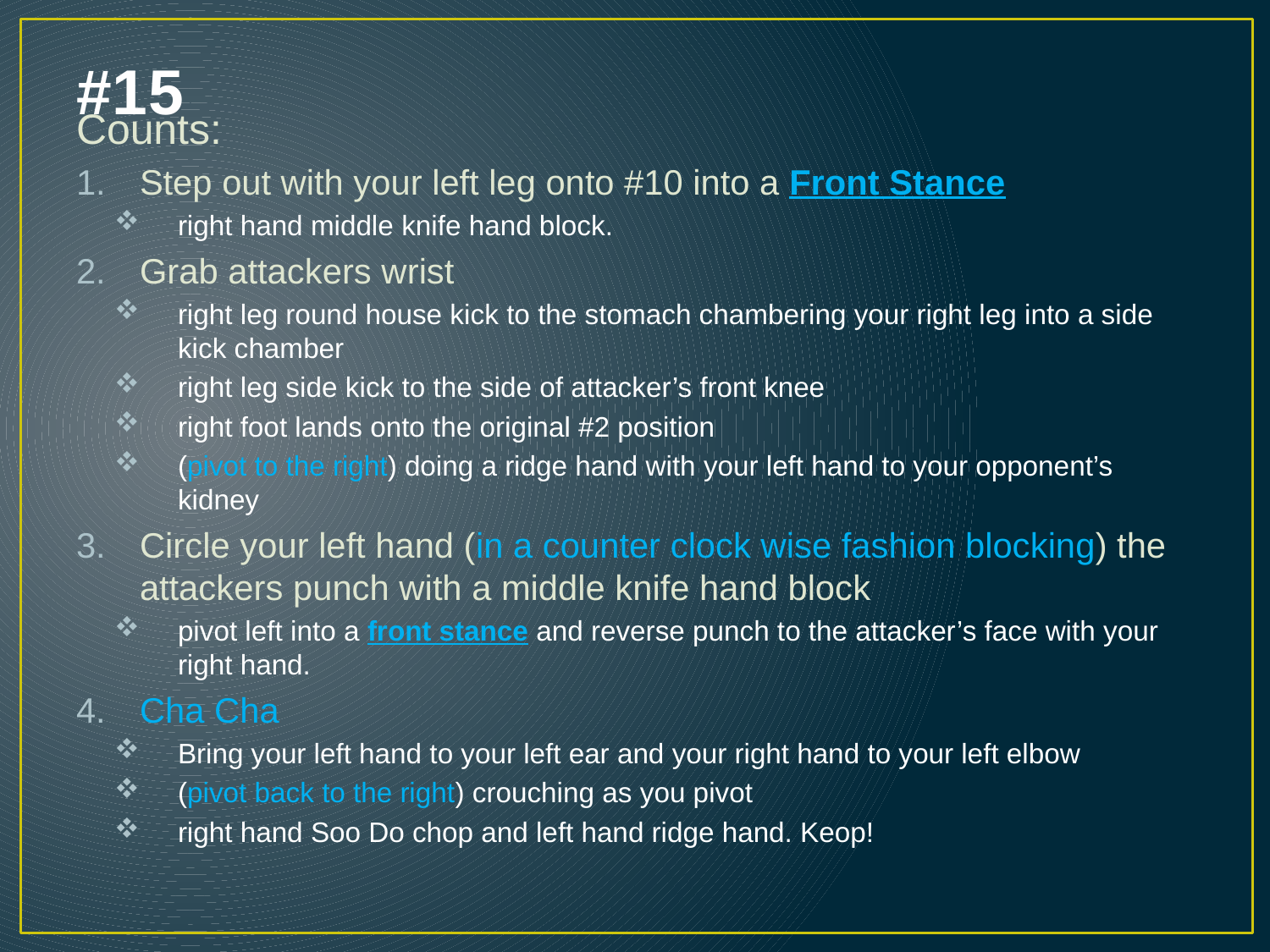

# #15
Counts:
Step out with your left leg onto #10 into a Front Stance
right hand middle knife hand block.
Grab attackers wrist
right leg round house kick to the stomach chambering your right leg into a side kick chamber
right leg side kick to the side of attacker’s front knee
right foot lands onto the original #2 position
(pivot to the right) doing a ridge hand with your left hand to your opponent’s kidney
Circle your left hand (in a counter clock wise fashion blocking) the attackers punch with a middle knife hand block
pivot left into a front stance and reverse punch to the attacker’s face with your right hand.
Cha Cha
Bring your left hand to your left ear and your right hand to your left elbow
(pivot back to the right) crouching as you pivot
right hand Soo Do chop and left hand ridge hand. Keop!